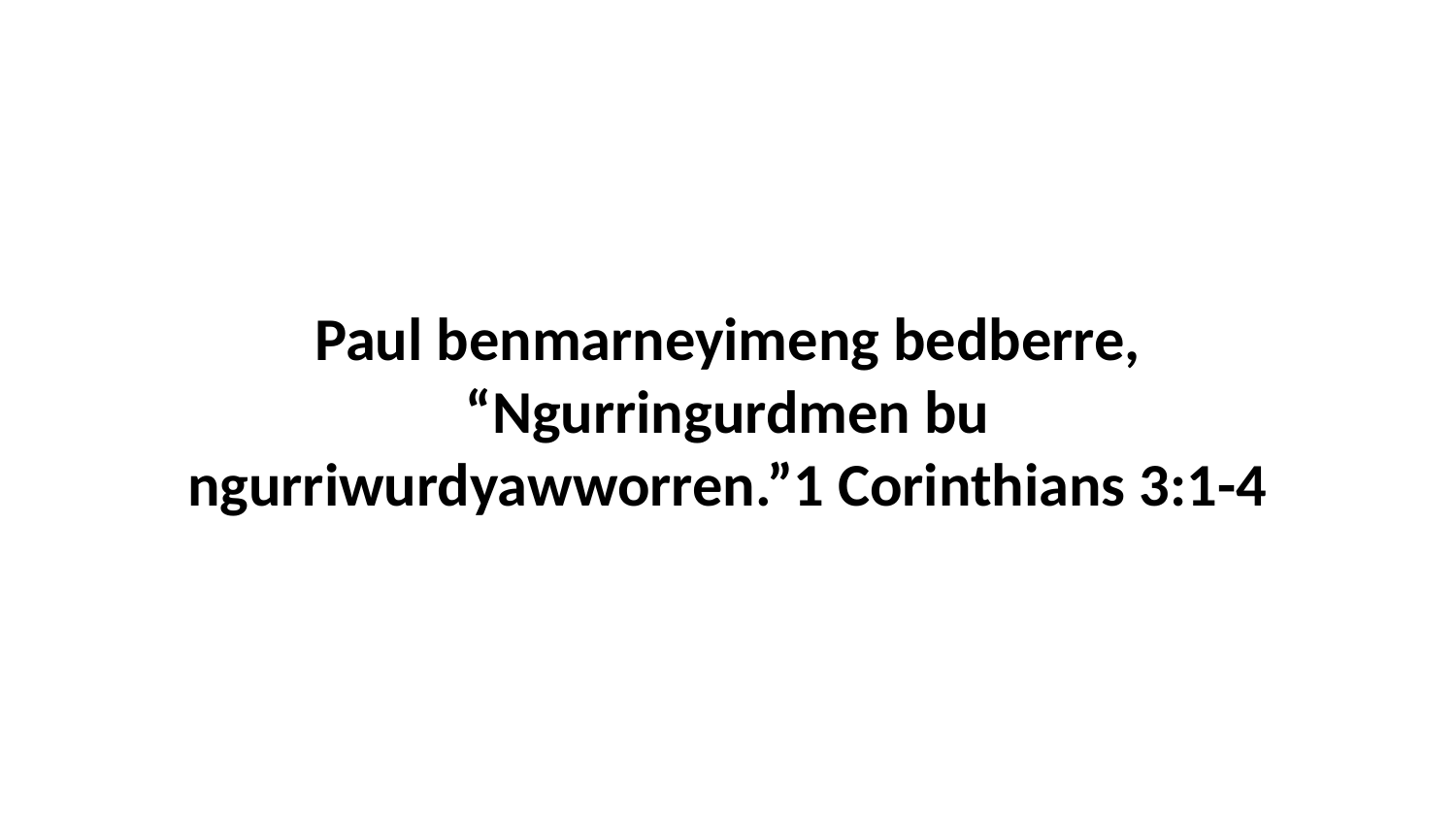

Paul benmarneyimeng bedberre, “Ngurringurdmen bu ngurriwurdyawworren.”1 Corinthians 3:1-4